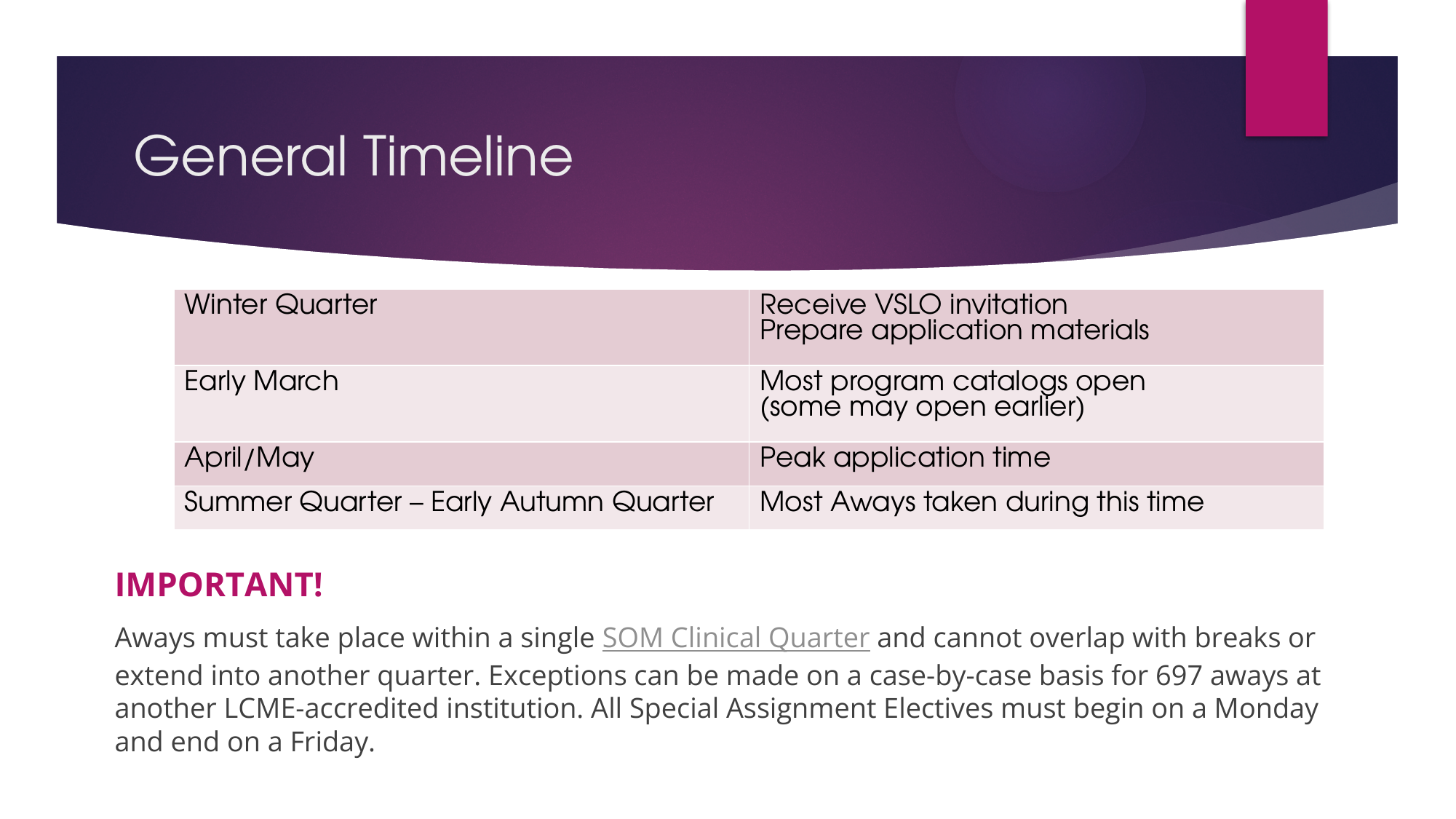

# General Timeline
| Winter Quarter | Receive VSLO invitation Prepare application materials |
| --- | --- |
| Early March | Most program catalogs open (some may open earlier) |
| April/May | Peak application time |
| Summer Quarter – Early Autumn Quarter | Most Aways taken during this time |

IMPORTANT!
Aways must take place within a single SOM Clinical Quarter and cannot overlap with breaks or extend into another quarter. Exceptions can be made on a case-by-case basis for 697 aways at another LCME-accredited institution. All Special Assignment Electives must begin on a Monday and end on a Friday.